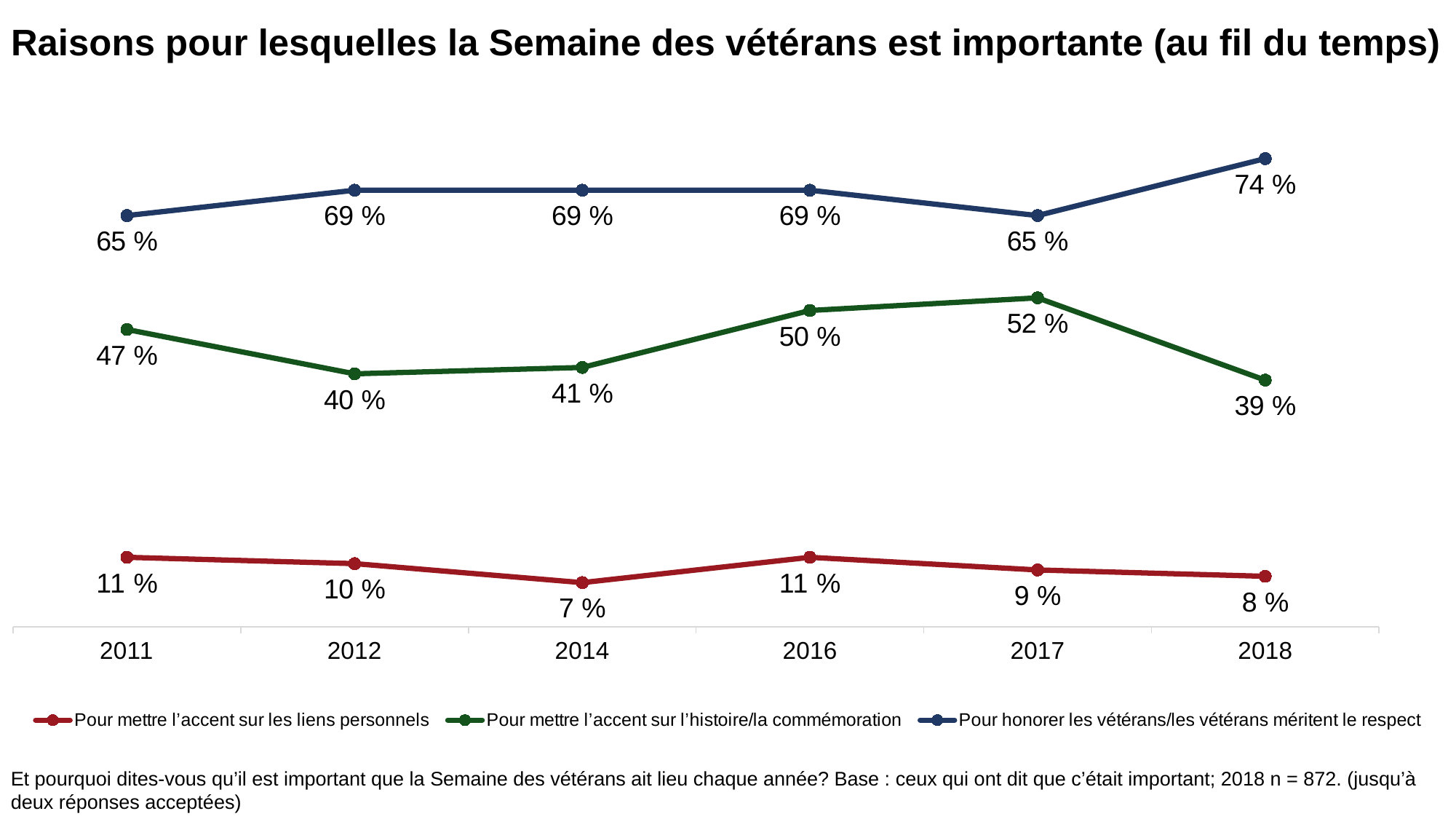

# Raisons pour lesquelles la Semaine des vétérans est importante (au fil du temps)

### Chart

| Category | Pour mettre l’accent sur les liens personnels | Pour mettre l’accent sur l’histoire/la commémoration | Pour honorer les vétérans/les vétérans méritent le respect |
|---|---|---|---|
| 2011 | 0.11 | 0.47 | 0.65 |
| 2012 | 0.1 | 0.4 | 0.69 |
| 2014 | 0.07 | 0.41 | 0.69 |
| 2016 | 0.11 | 0.5 | 0.69 |
| 2017 | 0.09 | 0.52 | 0.65 |
| 2018 | 0.08 | 0.39 | 0.74 |
Et pourquoi dites-vous qu’il est important que la Semaine des vétérans ait lieu chaque année? Base : ceux qui ont dit que c’était important; 2018 n = 872. (jusqu’à deux réponses acceptées)